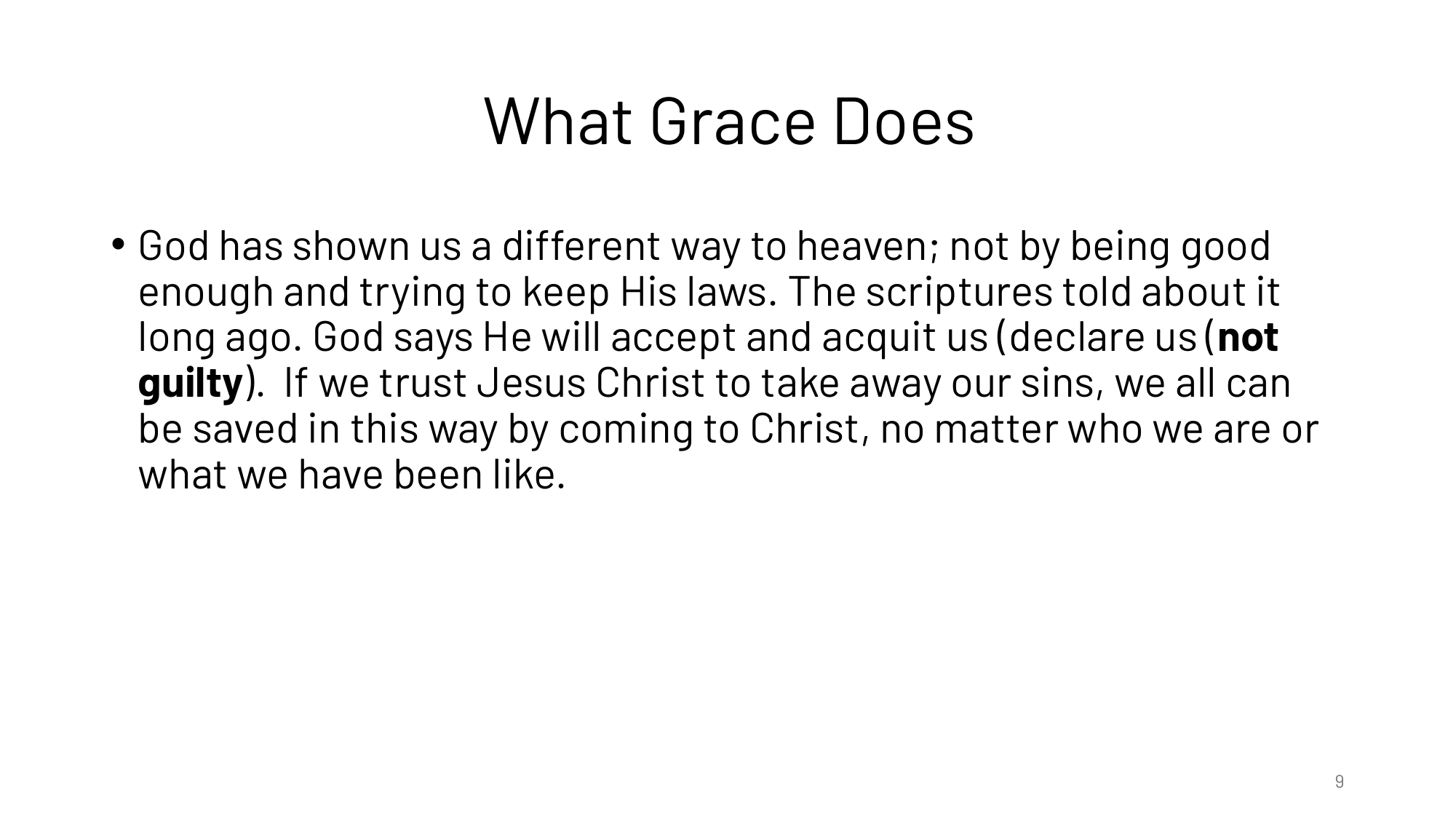

# What Grace Does
God has shown us a different way to heaven; not by being good enough and trying to keep His laws. The scriptures told about it long ago. God says He will accept and acquit us (declare us (not guilty).  If we trust Jesus Christ to take away our sins, we all can be saved in this way by coming to Christ, no matter who we are or what we have been like.
9